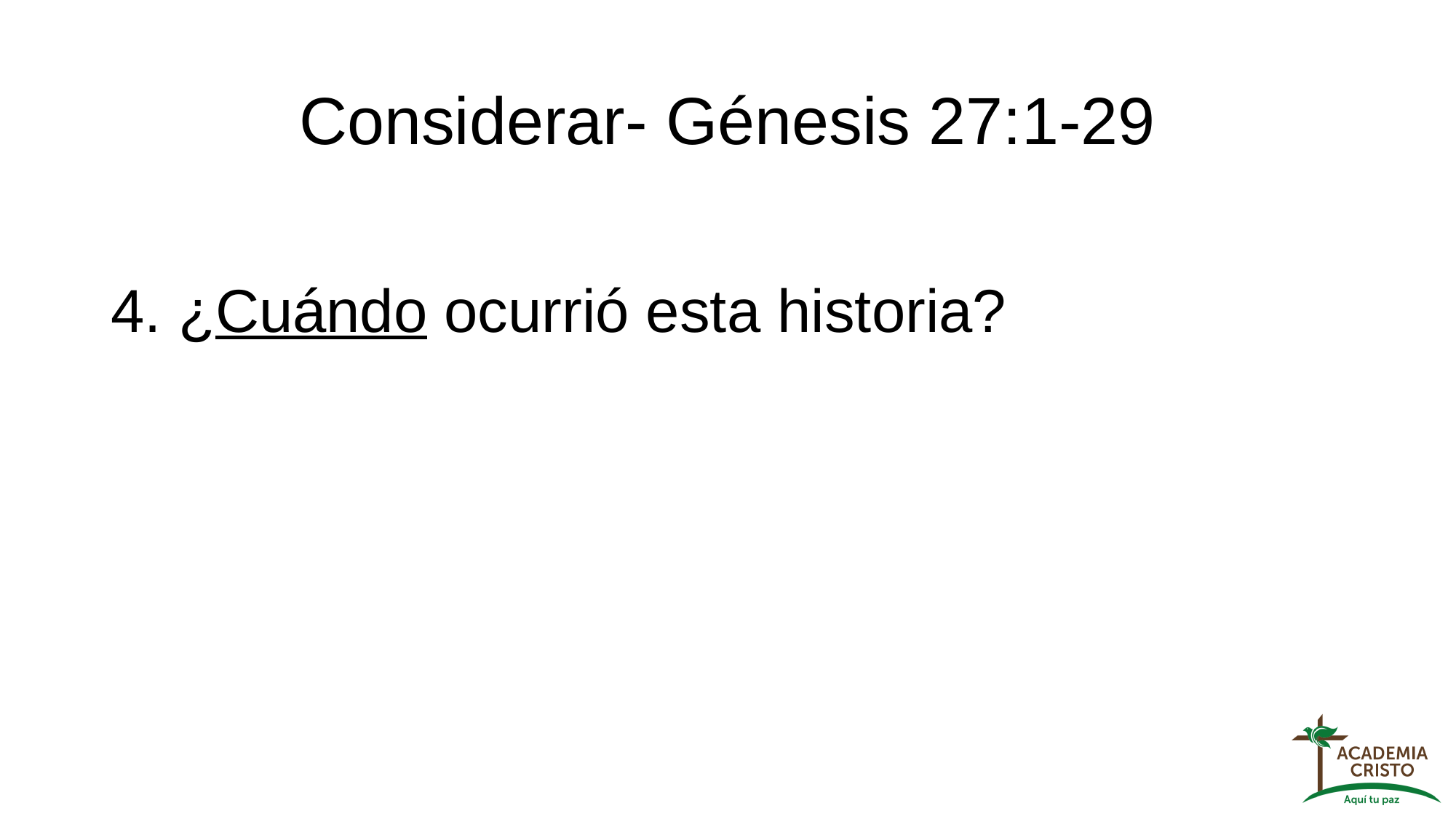

# Considerar- Génesis 27:1-29

4. ¿Cuándo ocurrió esta historia?